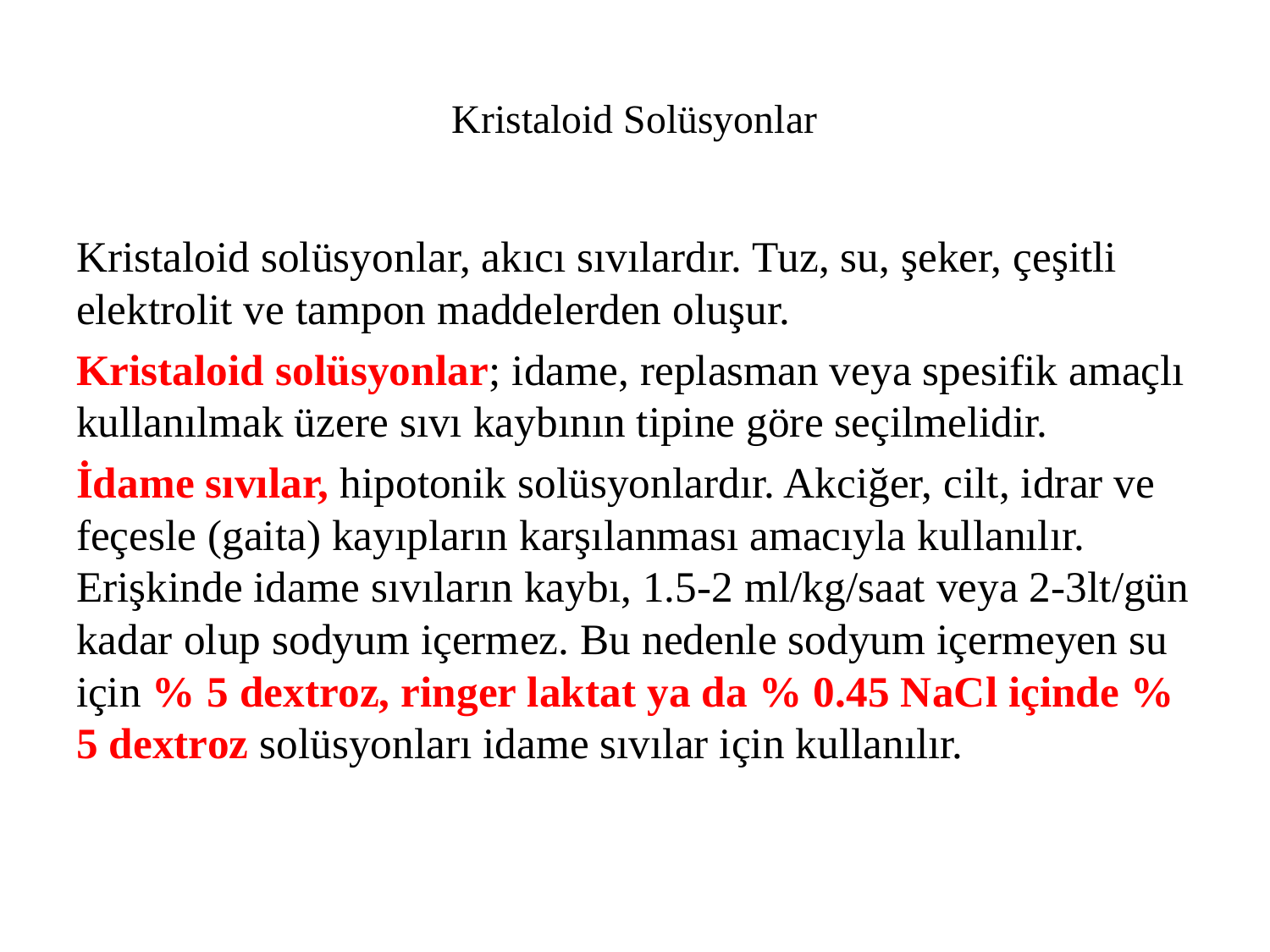

# Kristaloid Solüsyonlar
Kristaloid solüsyonlar, akıcı sıvılardır. Tuz, su, şeker, çeşitli elektrolit ve tampon maddelerden oluşur.
Kristaloid solüsyonlar; idame, replasman veya spesifik amaçlı kullanılmak üzere sıvı kaybının tipine göre seçilmelidir.
İdame sıvılar, hipotonik solüsyonlardır. Akciğer, cilt, idrar ve feçesle (gaita) kayıpların karşılanması amacıyla kullanılır. Erişkinde idame sıvıların kaybı, 1.5-2 ml/kg/saat veya 2-3lt/gün kadar olup sodyum içermez. Bu nedenle sodyum içermeyen su için % 5 dextroz, ringer laktat ya da % 0.45 NaCl içinde % 5 dextroz solüsyonları idame sıvılar için kullanılır.